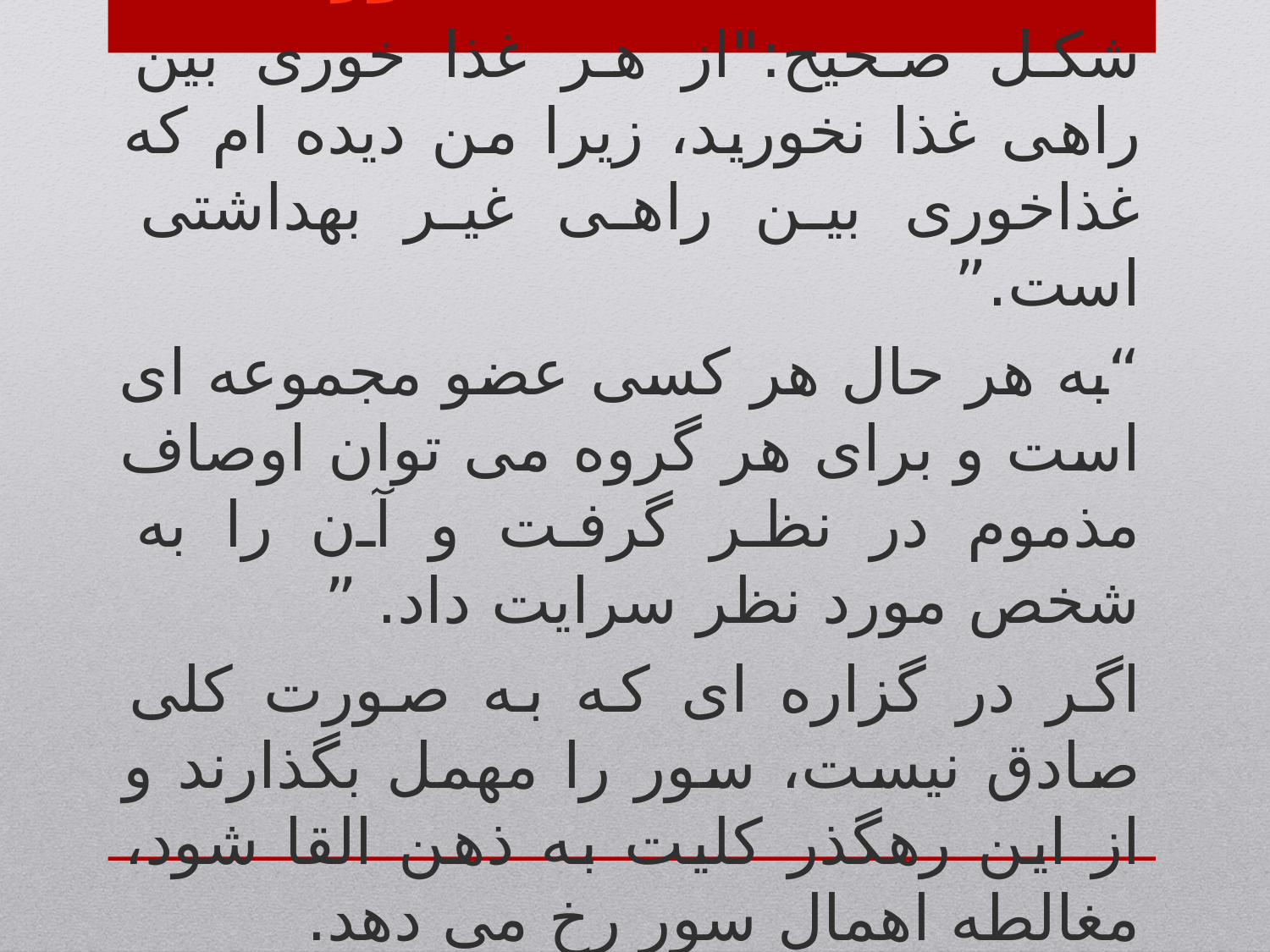

مغالطه اهمال سور
شکل صحیح:"از هر غذا خوری بین راهی غذا نخورید، زیرا من دیده ام که غذاخوری بین راهی غیر بهداشتی است.”
“به هر حال هر کسی عضو مجموعه ای است و برای هر گروه می توان اوصاف مذموم در نظر گرفت و آن را به شخص مورد نظر سرایت داد. ”
اگر در گزاره ای که به صورت کلی صادق نیست، سور را مهمل بگذارند و از این رهگذر کلیت به ذهن القا شود، مغالطه اهمال سور رخ می دهد.